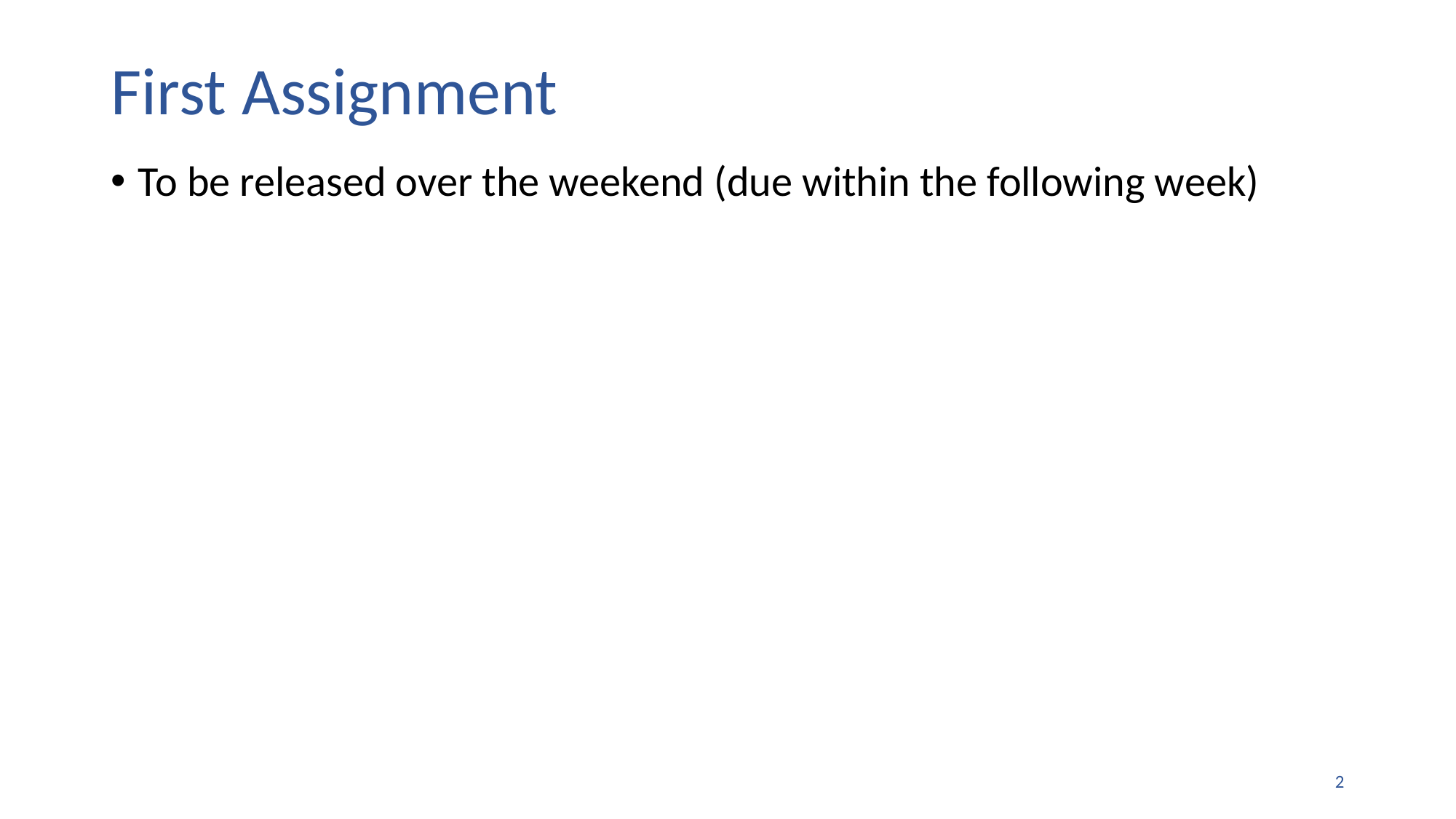

# First Assignment
To be released over the weekend (due within the following week)
2